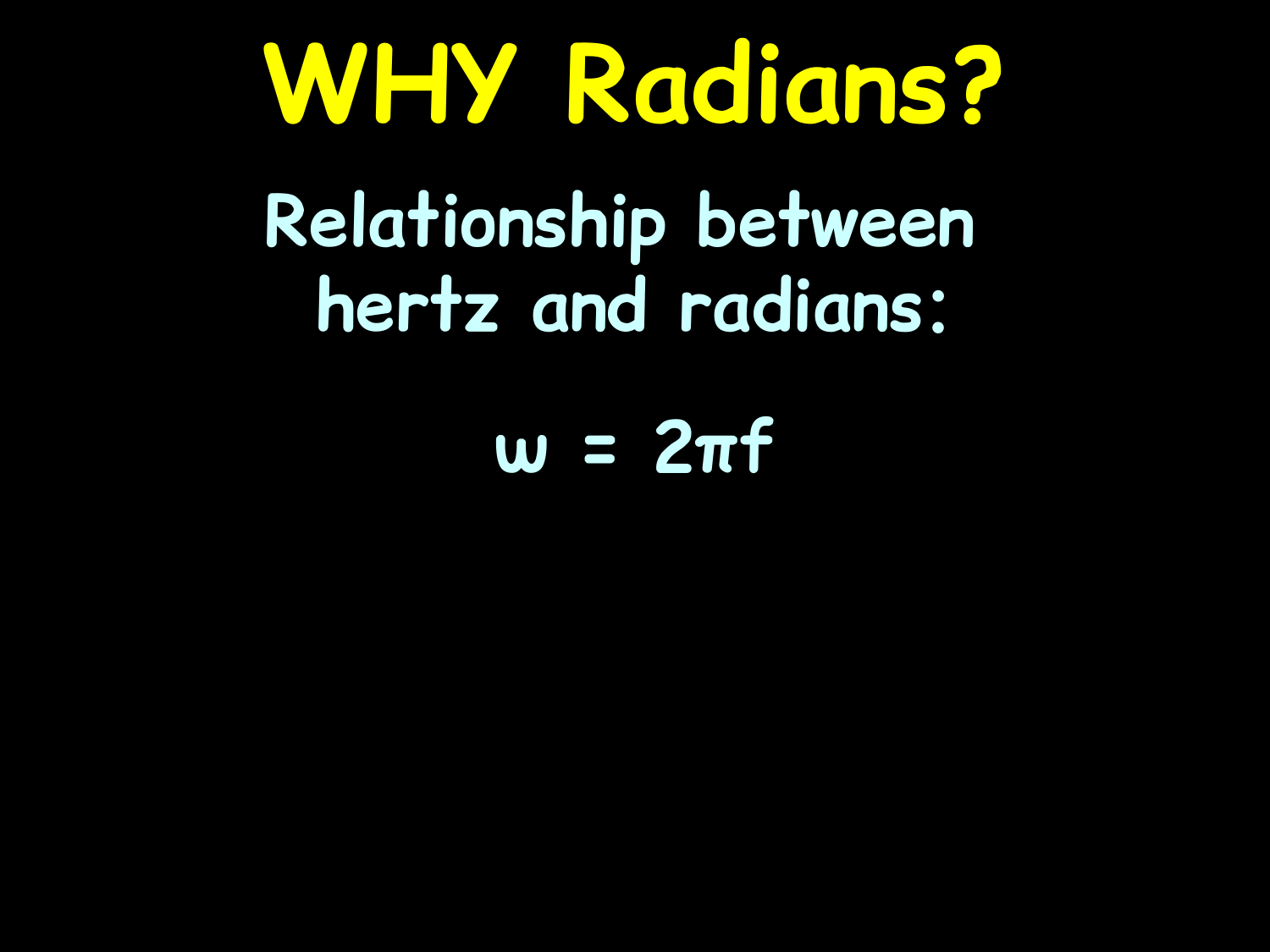

# WHY Radians?
Relationship between
hertz and radians:

ω = 2πf